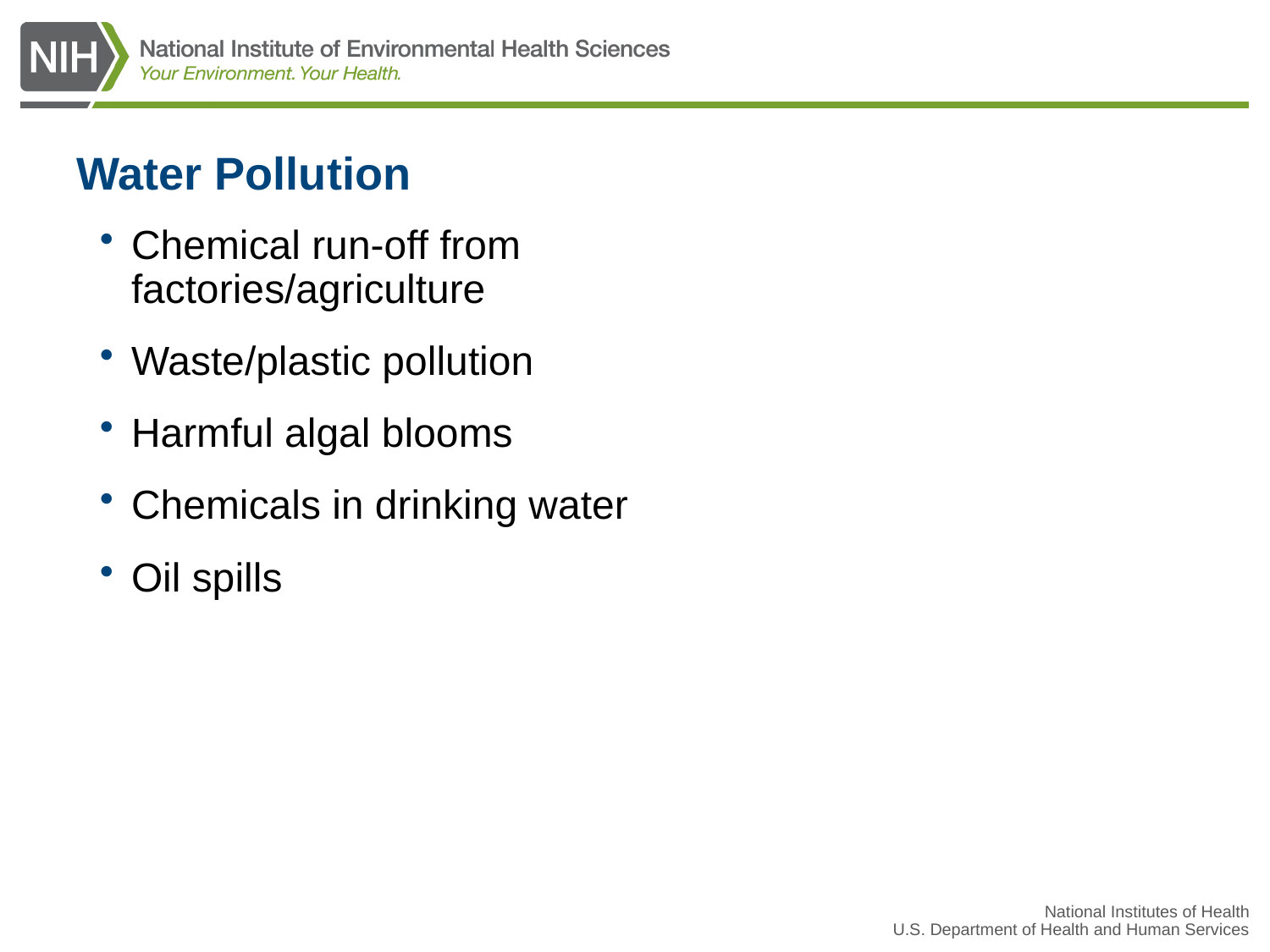

# Water Pollution
Chemical run-off from factories/agriculture
Waste/plastic pollution
Harmful algal blooms
Chemicals in drinking water
Oil spills